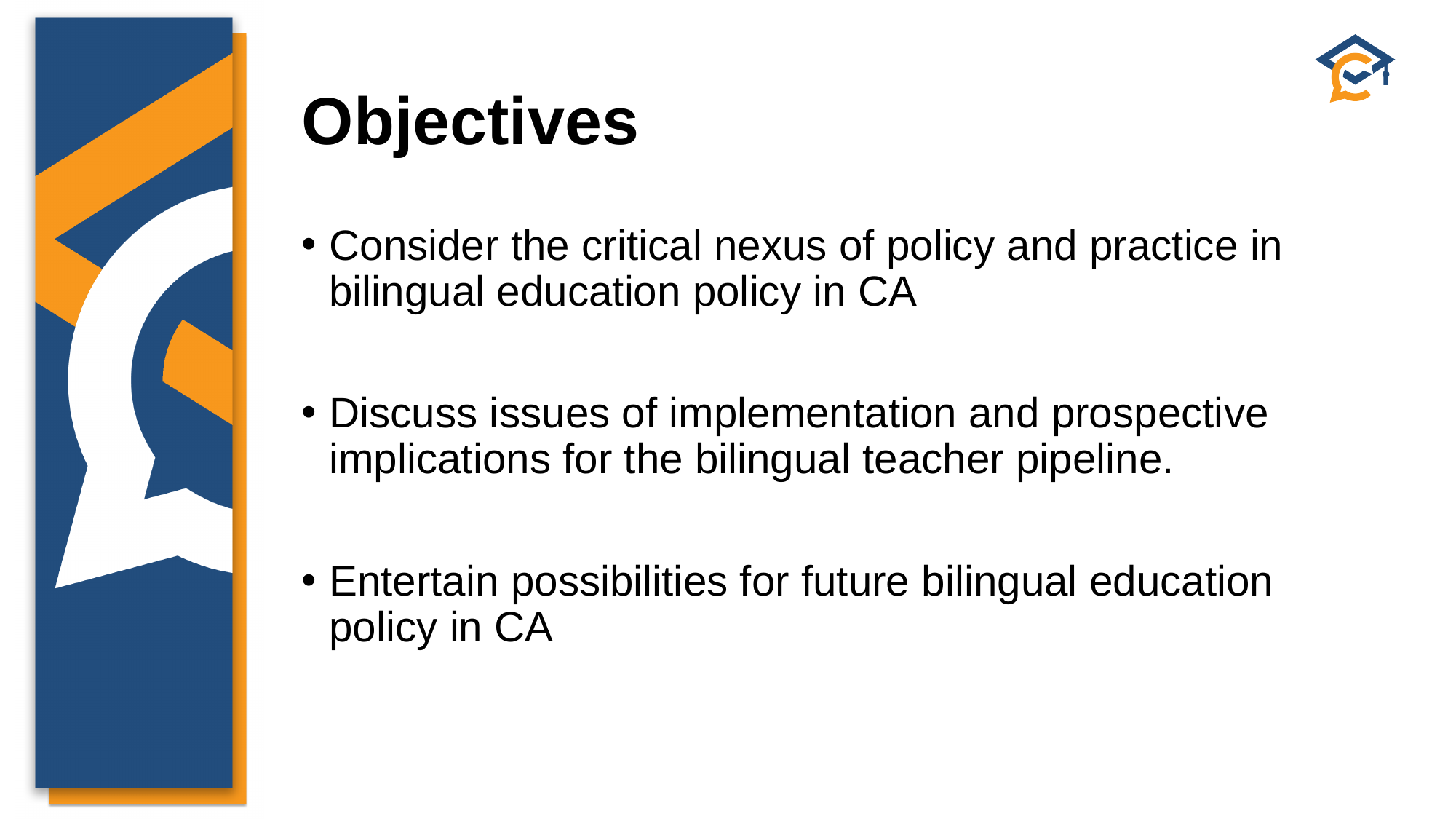

# Objectives
Consider the critical nexus of policy and practice in bilingual education policy in CA

Discuss issues of implementation and prospective implications for the bilingual teacher pipeline.

Entertain possibilities for future bilingual education policy in CA